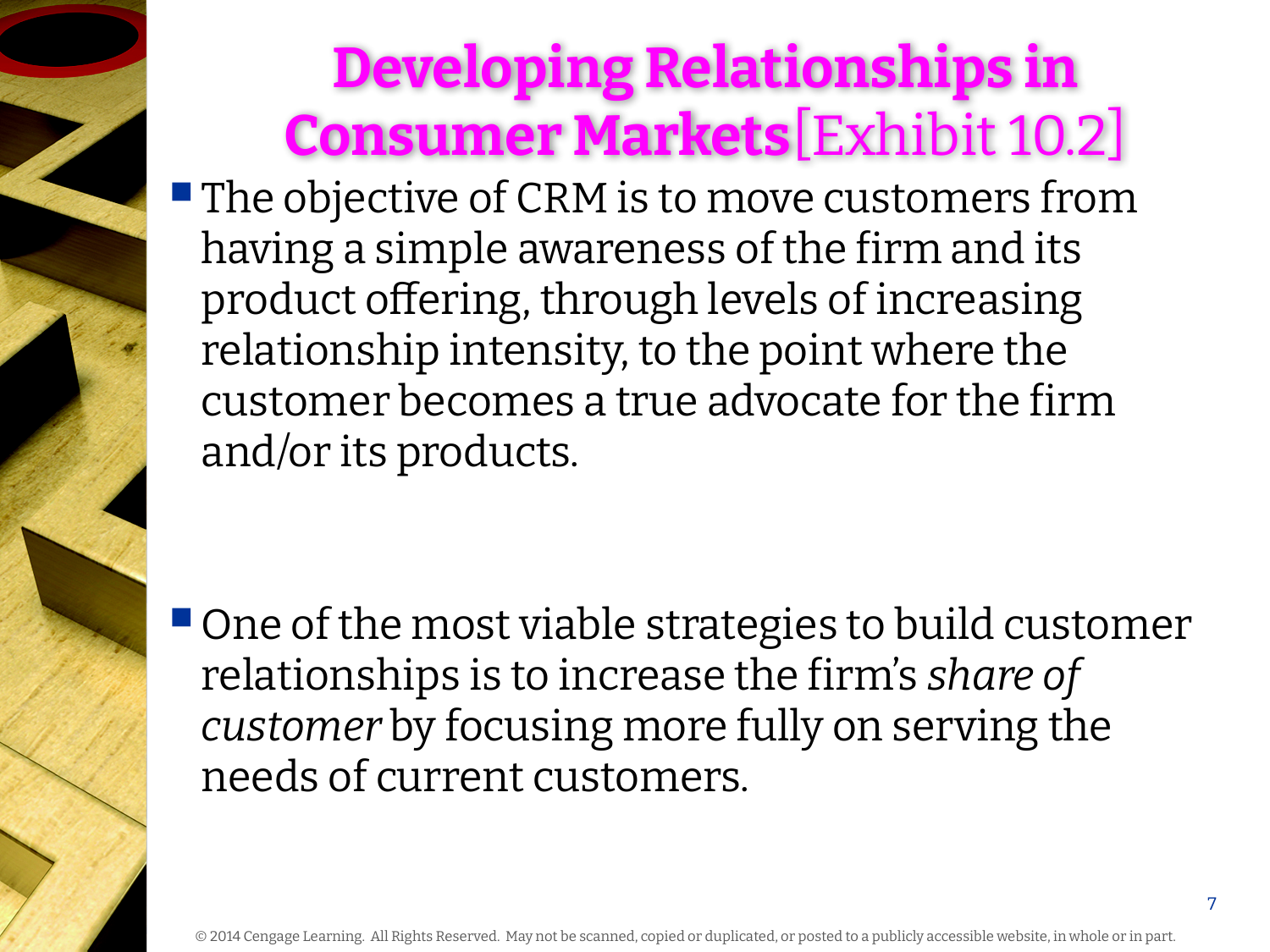

# Developing Relationships in Consumer Markets[Exhibit 10.2]
The objective of CRM is to move customers from having a simple awareness of the firm and its product offering, through levels of increasing relationship intensity, to the point where the customer becomes a true advocate for the firm and/or its products.

One of the most viable strategies to build customer relationships is to increase the firm’s share of customer by focusing more fully on serving the needs of current customers.

7